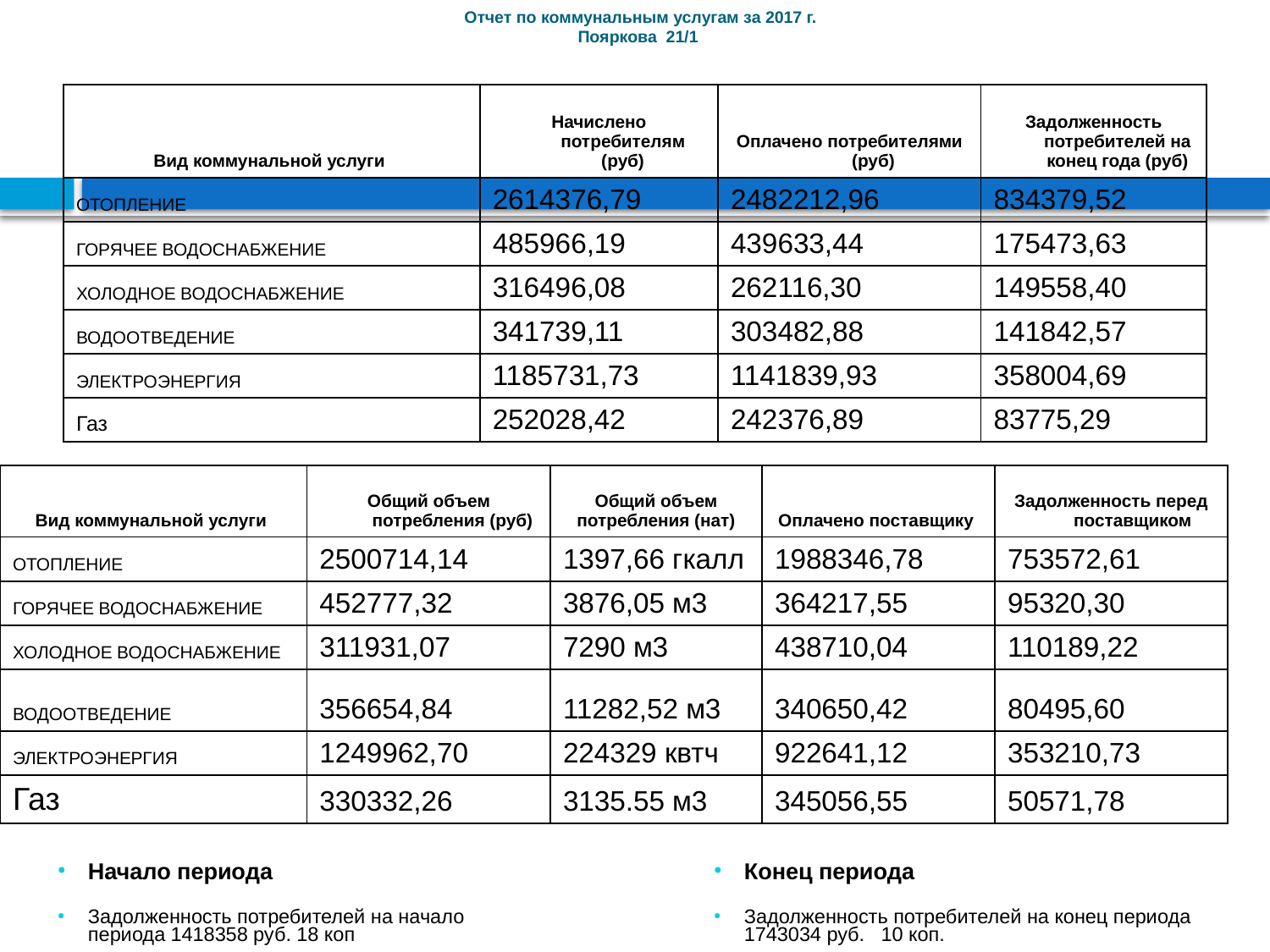

# Отчет по коммунальным услугам за 2017 г. Пояркова  21/1
| Вид коммунальной услуги | Начислено потребителям (руб) | Оплачено потребителями (руб) | Задолженность потребителей на конец года (руб) |
| --- | --- | --- | --- |
| ОТОПЛЕНИЕ | 2614376,79 | 2482212,96 | 834379,52 |
| ГОРЯЧЕЕ ВОДОСНАБЖЕНИЕ | 485966,19 | 439633,44 | 175473,63 |
| ХОЛОДНОЕ ВОДОСНАБЖЕНИЕ | 316496,08 | 262116,30 | 149558,40 |
| ВОДООТВЕДЕНИЕ | 341739,11 | 303482,88 | 141842,57 |
| ЭЛЕКТРОЭНЕРГИЯ | 1185731,73 | 1141839,93 | 358004,69 |
| Газ | 252028,42 | 242376,89 | 83775,29 |
| Вид коммунальной услуги | Общий объем потребления (руб) | Общий объем потребления (нат) | Оплачено поставщику | Задолженность перед поставщиком |
| --- | --- | --- | --- | --- |
| ОТОПЛЕНИЕ | 2500714,14 | 1397,66 гкалл | 1988346,78 | 753572,61 |
| ГОРЯЧЕЕ ВОДОСНАБЖЕНИЕ | 452777,32 | 3876,05 м3 | 364217,55 | 95320,30 |
| ХОЛОДНОЕ ВОДОСНАБЖЕНИЕ | 311931,07 | 7290 м3 | 438710,04 | 110189,22 |
| ВОДООТВЕДЕНИЕ | 356654,84 | 11282,52 м3 | 340650,42 | 80495,60 |
| ЭЛЕКТРОЭНЕРГИЯ | 1249962,70 | 224329 квтч | 922641,12 | 353210,73 |
| Газ | 330332,26 | 3135.55 м3 | 345056,55 | 50571,78 |
Начало периода

Задолженность потребителей на начало периода 1418358 руб. 18 коп
Конец периода

Задолженность потребителей на конец периода 1743034 руб.   10 коп.